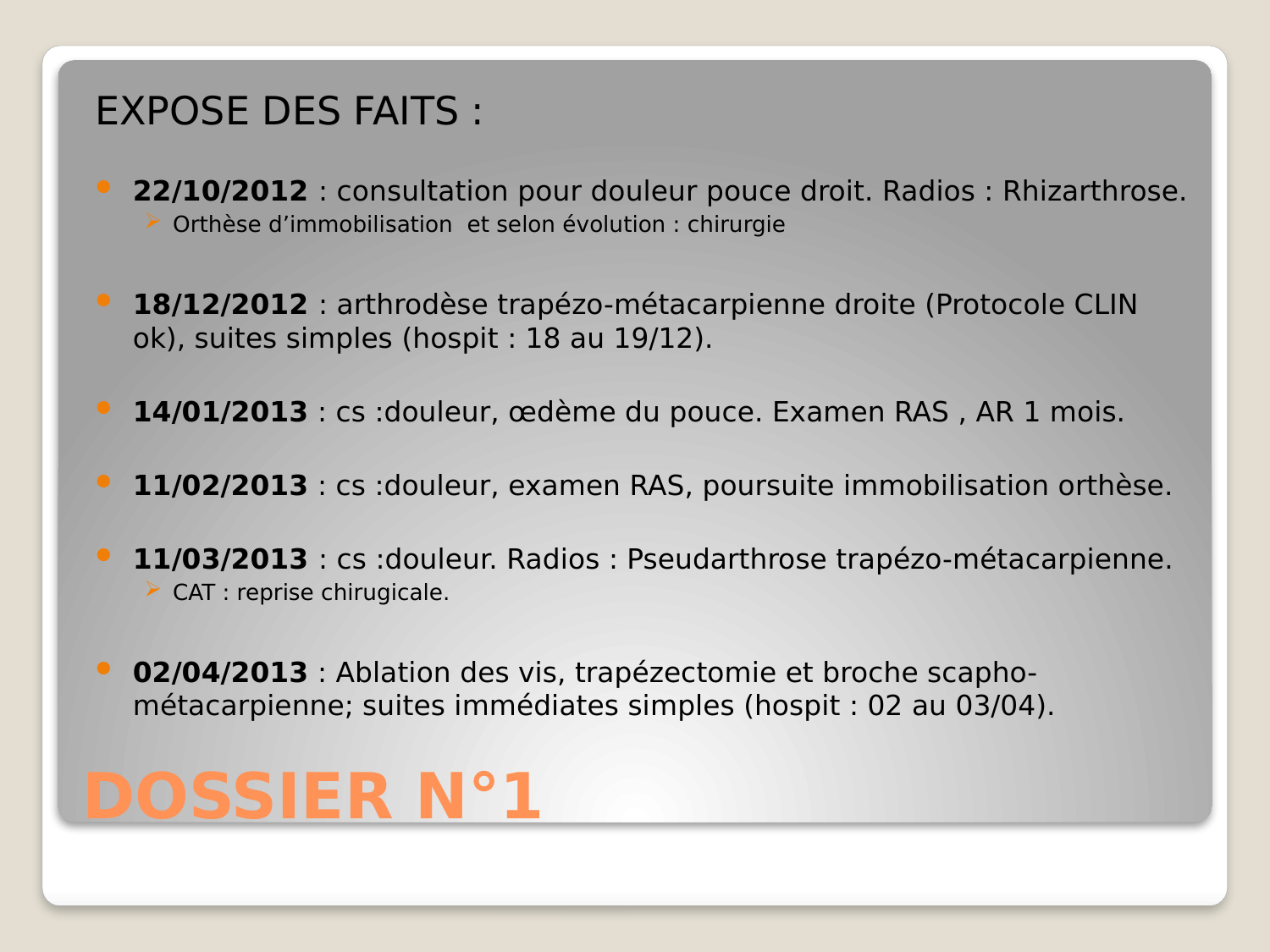

EXPOSE DES FAITS :

22/10/2012 : consultation pour douleur pouce droit. Radios : Rhizarthrose.
Orthèse d’immobilisation  et selon évolution : chirurgie

18/12/2012 : arthrodèse trapézo-métacarpienne droite (Protocole CLIN ok), suites simples (hospit : 18 au 19/12).

14/01/2013 : cs :douleur, œdème du pouce. Examen RAS , AR 1 mois.

11/02/2013 : cs :douleur, examen RAS, poursuite immobilisation orthèse.

11/03/2013 : cs :douleur. Radios : Pseudarthrose trapézo-métacarpienne.
CAT : reprise chirugicale.

02/04/2013 : Ablation des vis, trapézectomie et broche scapho-métacarpienne; suites immédiates simples (hospit : 02 au 03/04).

# DOSSIER N°1